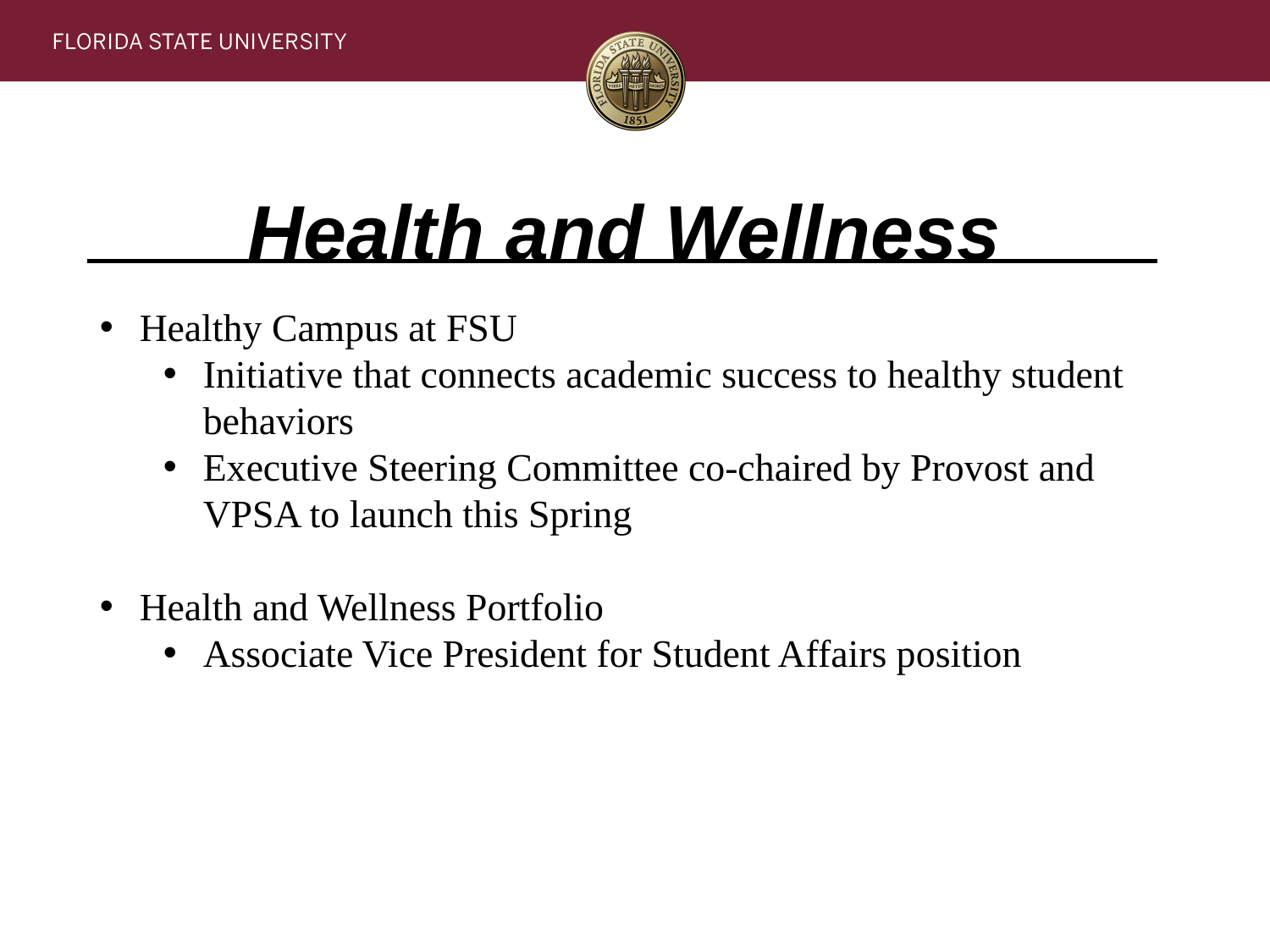

# Health and Wellness
Healthy Campus at FSU
Initiative that connects academic success to healthy student behaviors
Executive Steering Committee co-chaired by Provost and VPSA to launch this Spring

Health and Wellness Portfolio
Associate Vice President for Student Affairs position